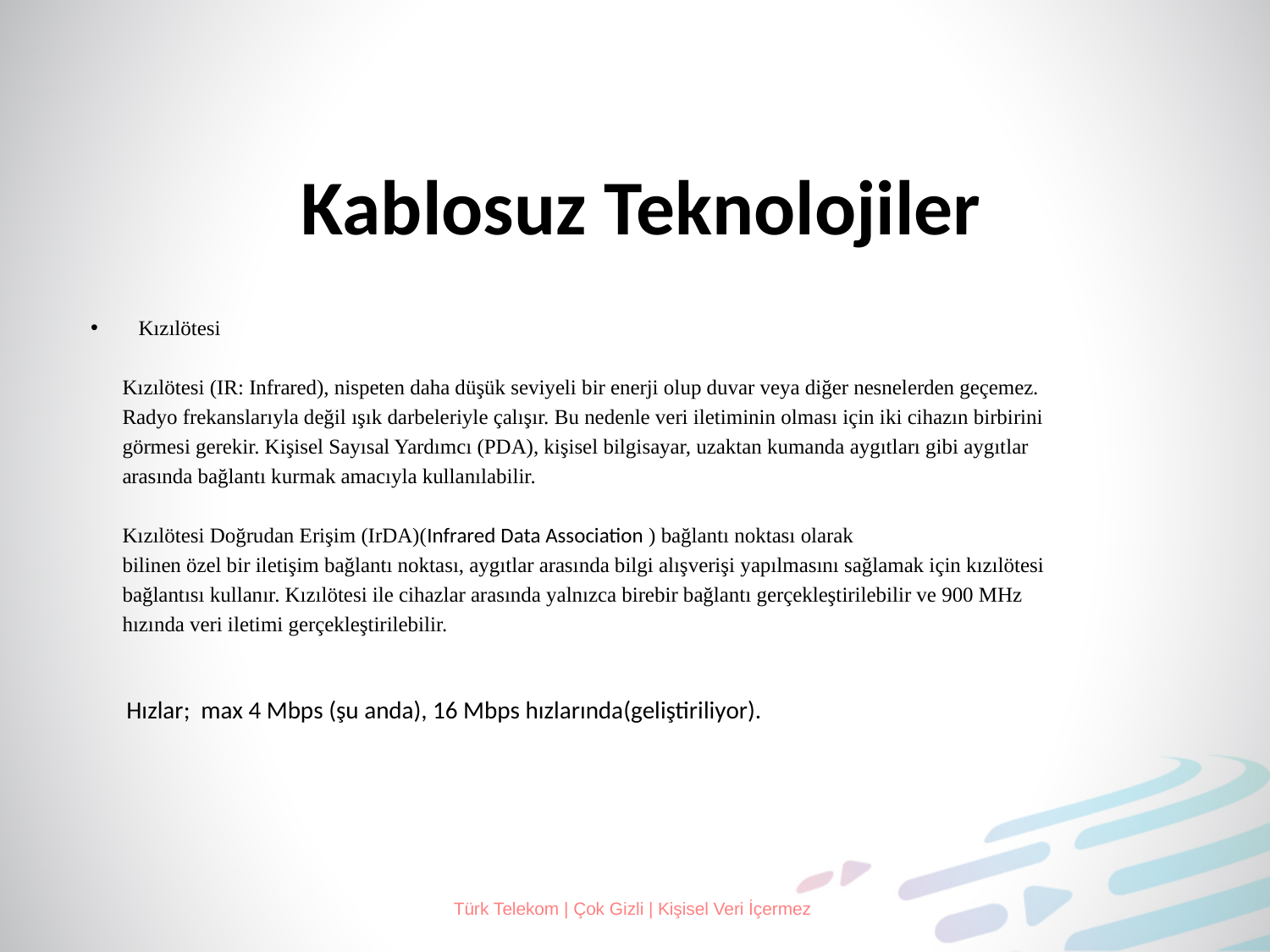

# Kablosuz Teknolojiler
Kızılötesi

      Kızılötesi (IR: Infrared), nispeten daha düşük seviyeli bir enerji olup duvar veya diğer nesnelerden geçemez.
      Radyo frekanslarıyla değil ışık darbeleriyle çalışır. Bu nedenle veri iletiminin olması için iki cihazın birbirini
      görmesi gerekir. Kişisel Sayısal Yardımcı (PDA), kişisel bilgisayar, uzaktan kumanda aygıtları gibi aygıtlar
      arasında bağlantı kurmak amacıyla kullanılabilir.

      Kızılötesi Doğrudan Erişim (IrDA)(Infrared Data Association ) bağlantı noktası olarak
      bilinen özel bir iletişim bağlantı noktası, aygıtlar arasında bilgi alışverişi yapılmasını sağlamak için kızılötesi
      bağlantısı kullanır. Kızılötesi ile cihazlar arasında yalnızca birebir bağlantı gerçekleştirilebilir ve 900 MHz
      hızında veri iletimi gerçekleştirilebilir.

Hızlar;  max 4 Mbps (şu anda), 16 Mbps hızlarında(geliştiriliyor).
Türk Telekom | Çok Gizli | Kişisel Veri İçermez